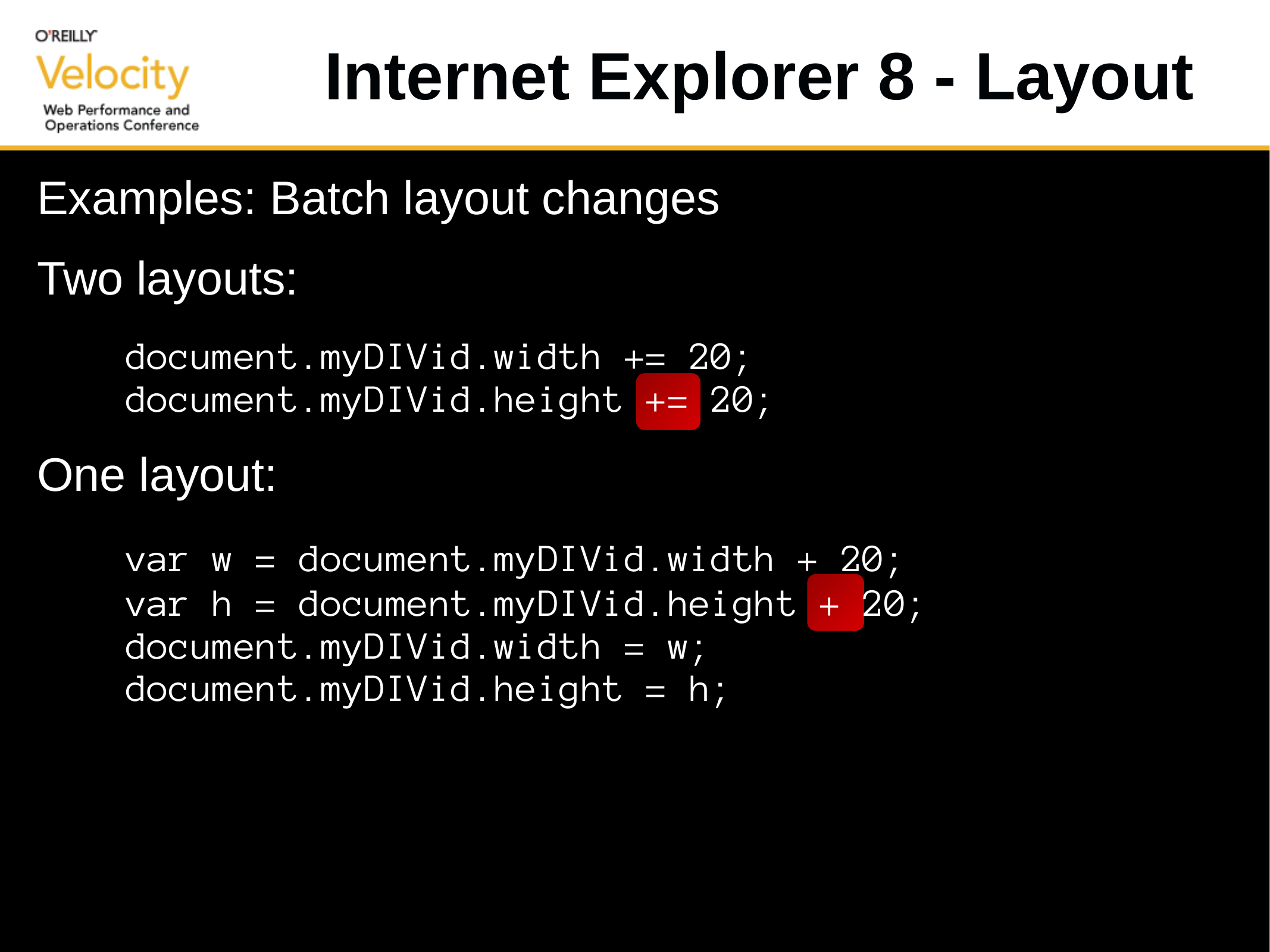

# Internet Explorer 8 - Layout
Examples: Batch layout changes
Two layouts:
	document.myDIVid.width += 20;
	document.myDIVid.height += 20;
One layout:
	var w = document.myDIVid.width + 20;
	var h = document.myDIVid.height + 20;
	document.myDIVid.width = w;
	document.myDIVid.height = h;